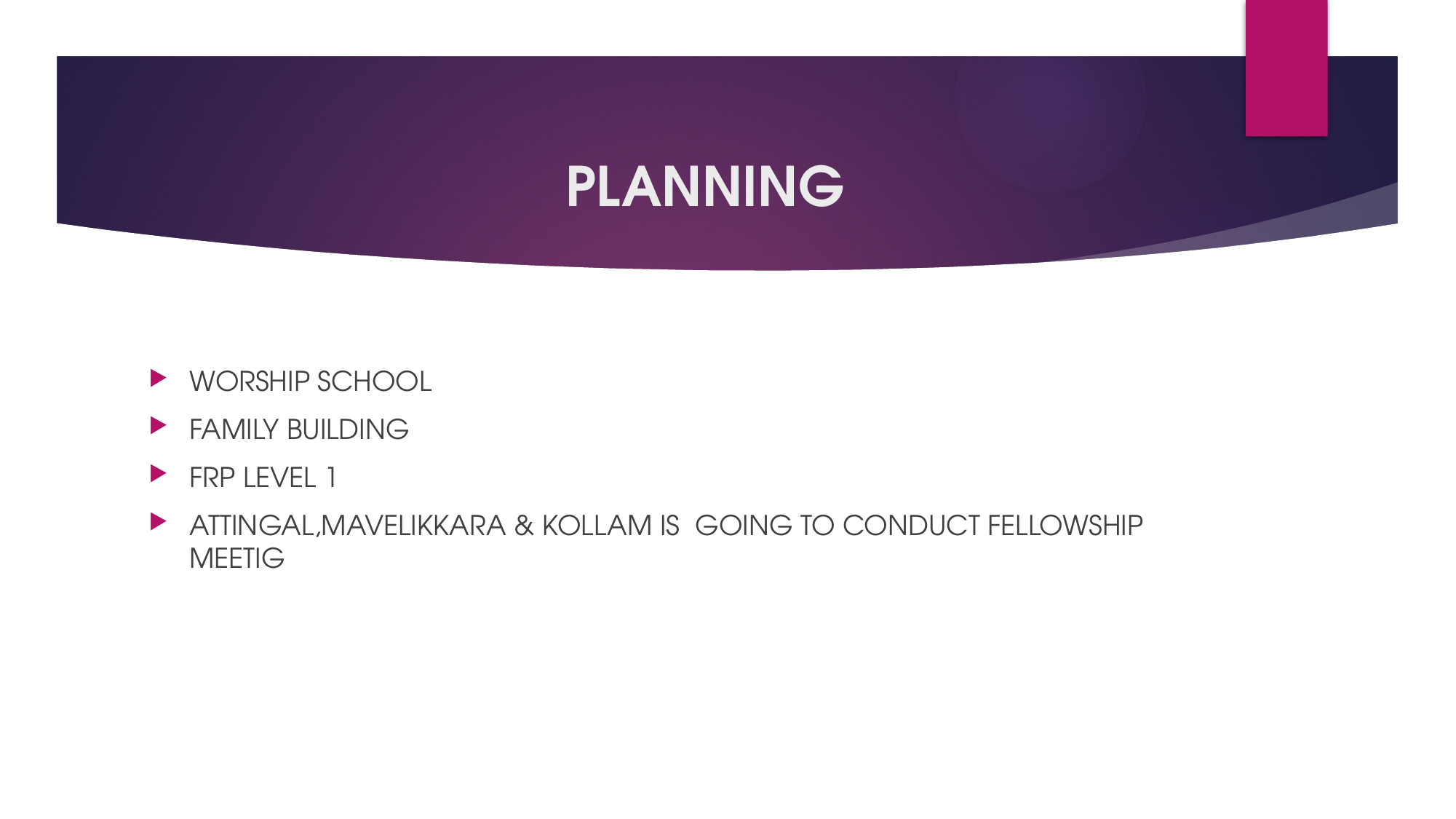

# PLANNING

WORSHIP SCHOOL
FAMILY BUILDING
FRP LEVEL 1
ATTINGAL,MAVELIKKARA & KOLLAM IS  GOING TO CONDUCT FELLOWSHIP MEETIG